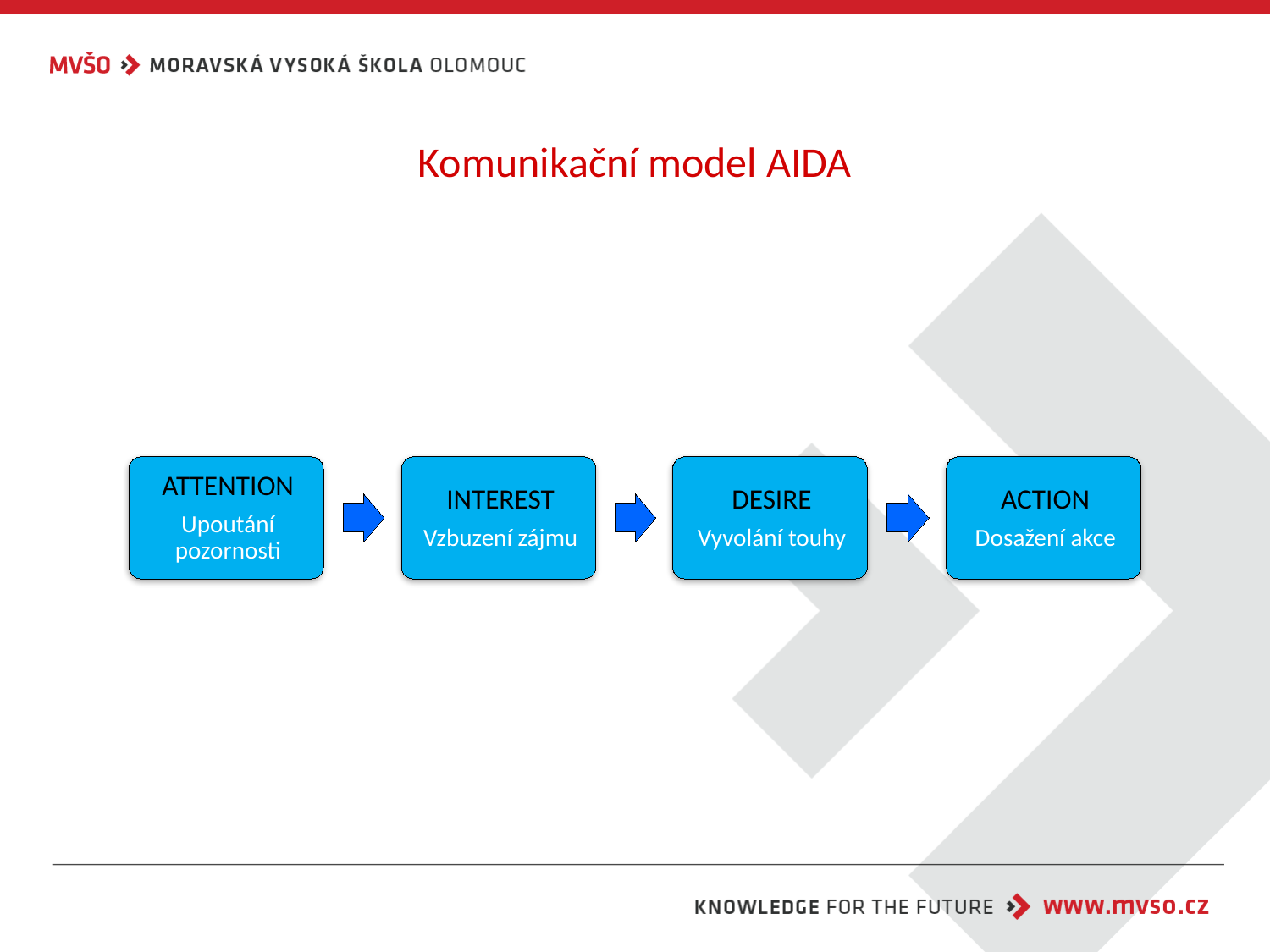

# Komunikační model AIDA

ATTENTION
Upoutání pozornosti

INTEREST
Vzbuzení zájmu

DESIRE
Vyvolání touhy

ACTION
Dosažení akce